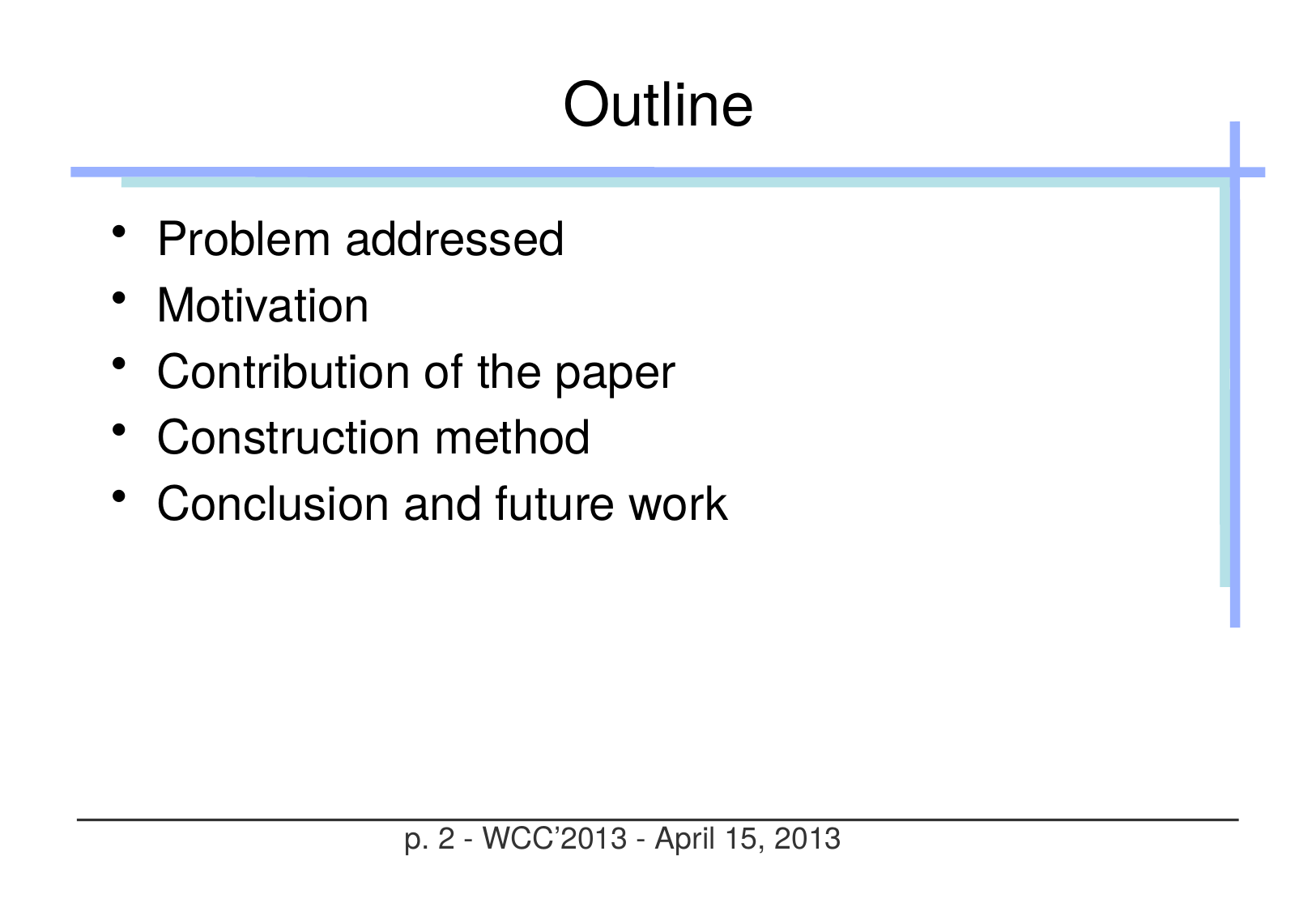

# Outline
Problem addressed
Motivation
Contribution of the paper
Construction method
Conclusion and future work